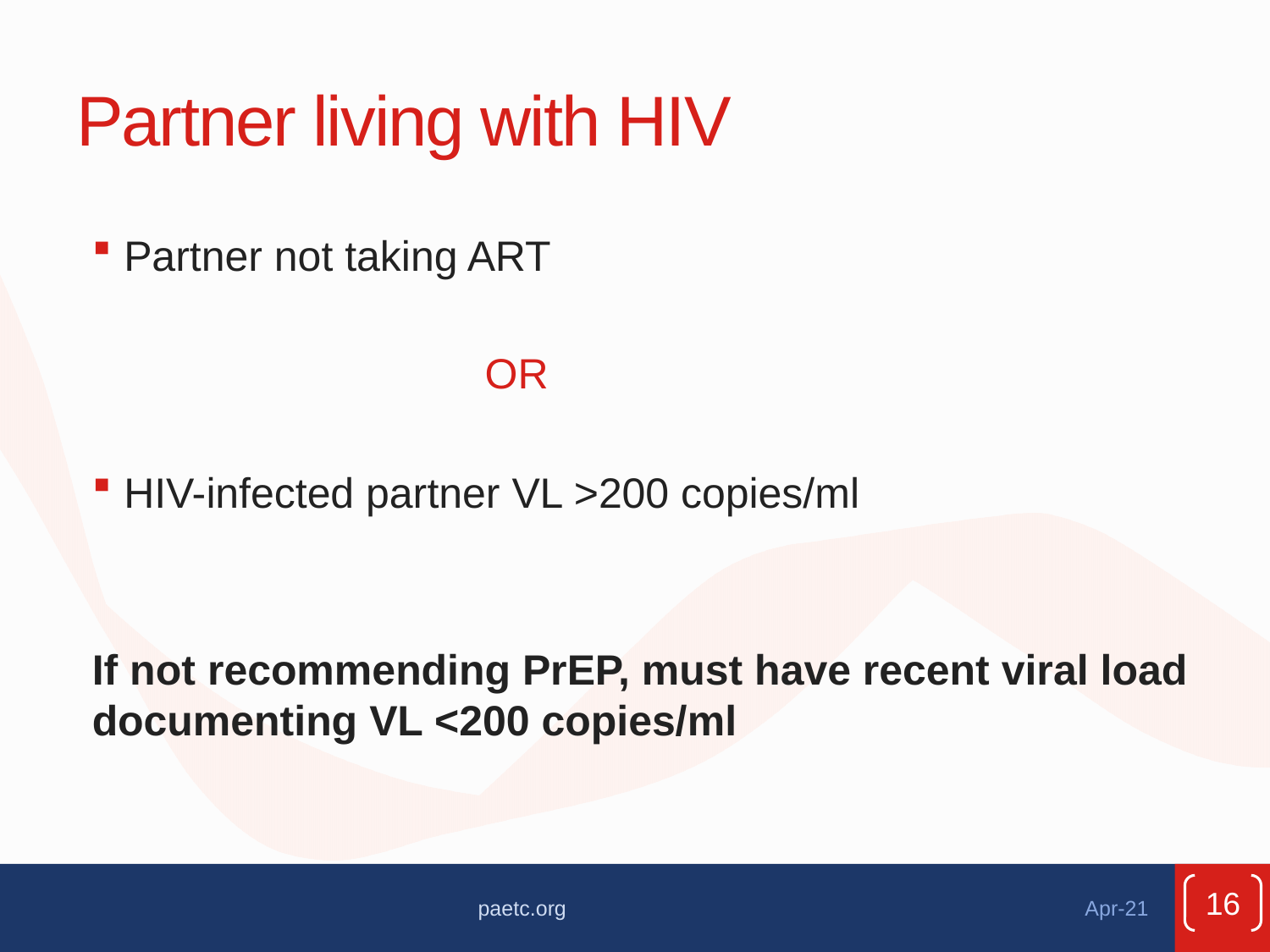

# Partner living with HIV
Partner not taking ART

			 OR

HIV-infected partner VL >200 copies/ml

If not recommending PrEP, must have recent viral load documenting VL <200 copies/ml
16
paetc.org
Apr-21